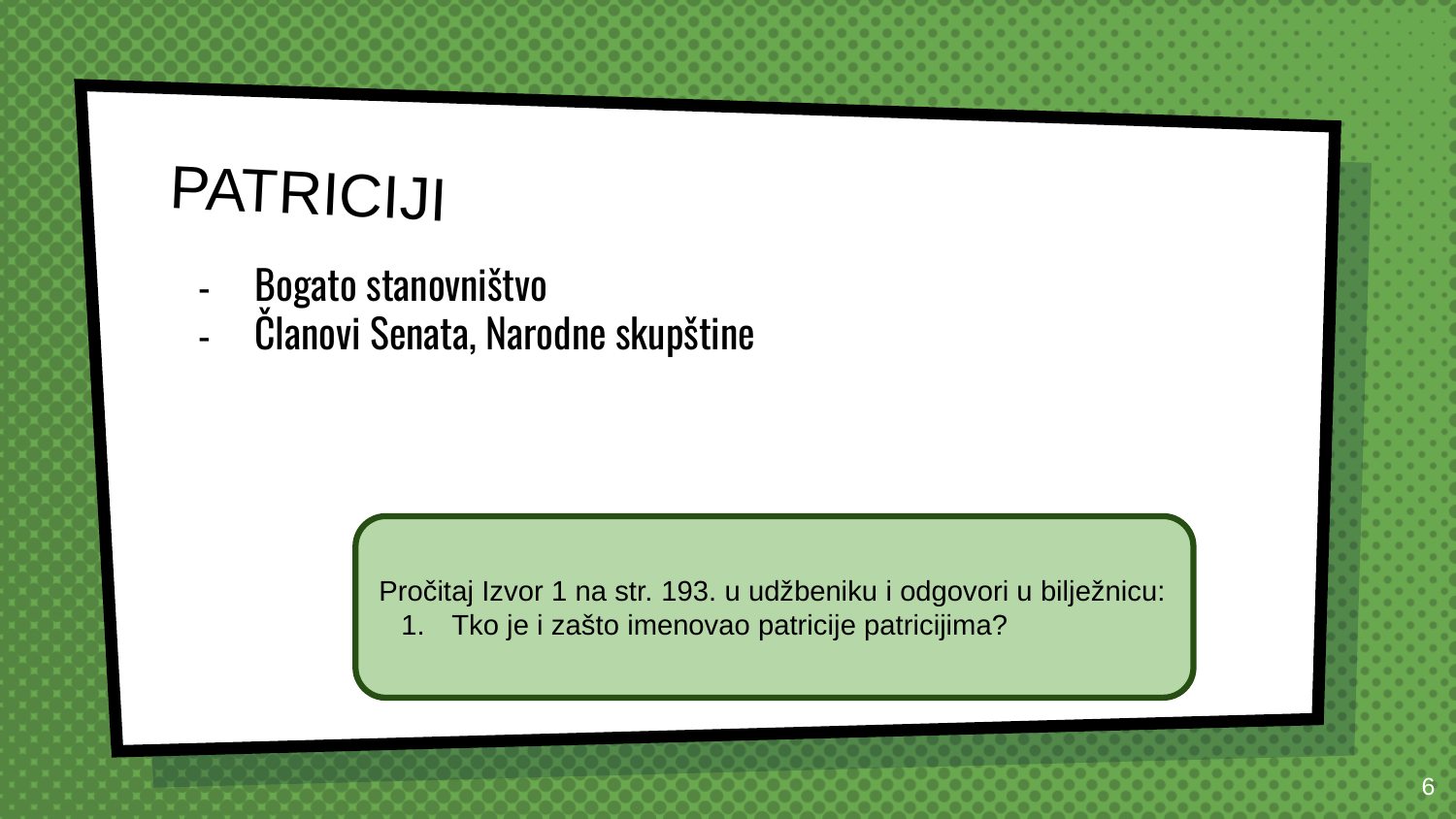

# PATRICIJI
Bogato stanovništvo
Članovi Senata, Narodne skupštine
Pročitaj Izvor 1 na str. 193. u udžbeniku i odgovori u bilježnicu:
Tko je i zašto imenovao patricije patricijima?
6